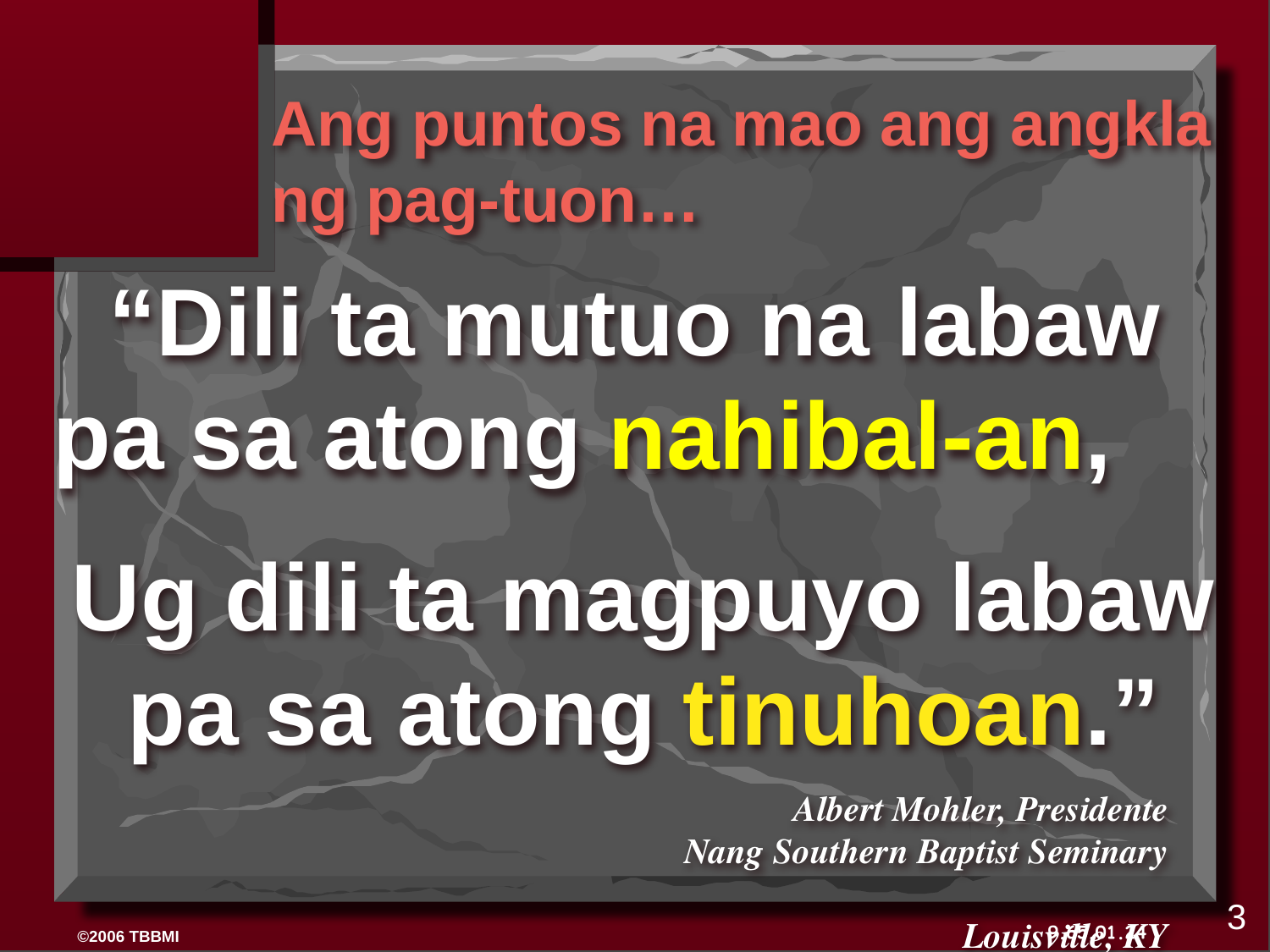

Ang puntos na mao ang angkla ng pag-tuon…
“Dili ta mutuo na labaw pa sa atong nahibal-an,
Ug dili ta magpuyo labaw pa sa atong tinuhoan.”
       Albert Mohler, Presidente
Nang Southern Baptist Seminary                                                         Louisville, KY

3

9.65.01.24
©2006 TBBMI